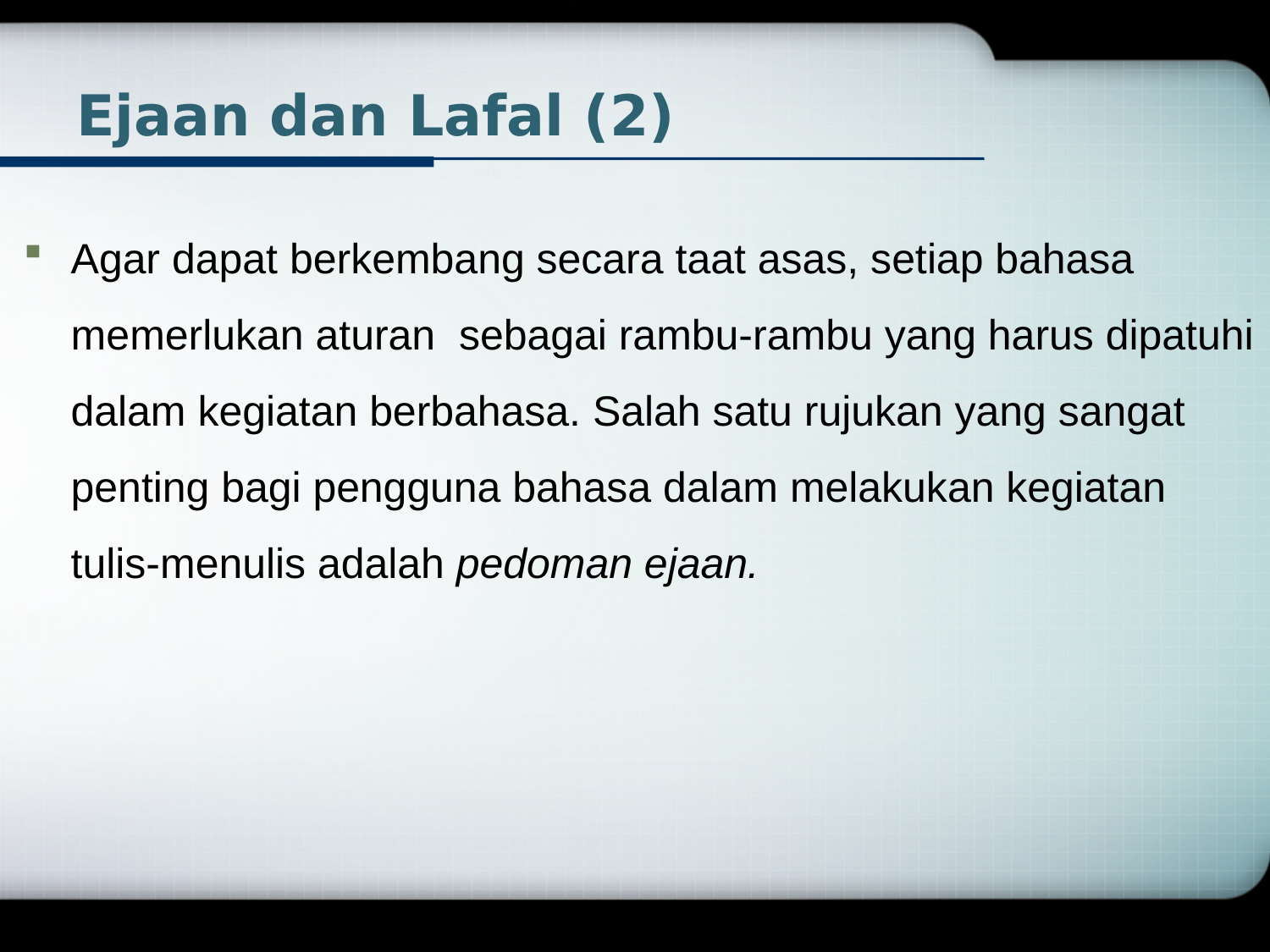

# Ejaan dan Lafal (2)
Agar dapat berkembang secara taat asas, setiap bahasa memerlukan aturan  sebagai rambu-rambu yang harus dipatuhi dalam kegiatan berbahasa. Salah satu rujukan yang sangat penting bagi pengguna bahasa dalam melakukan kegiatan tulis-menulis adalah pedoman ejaan.